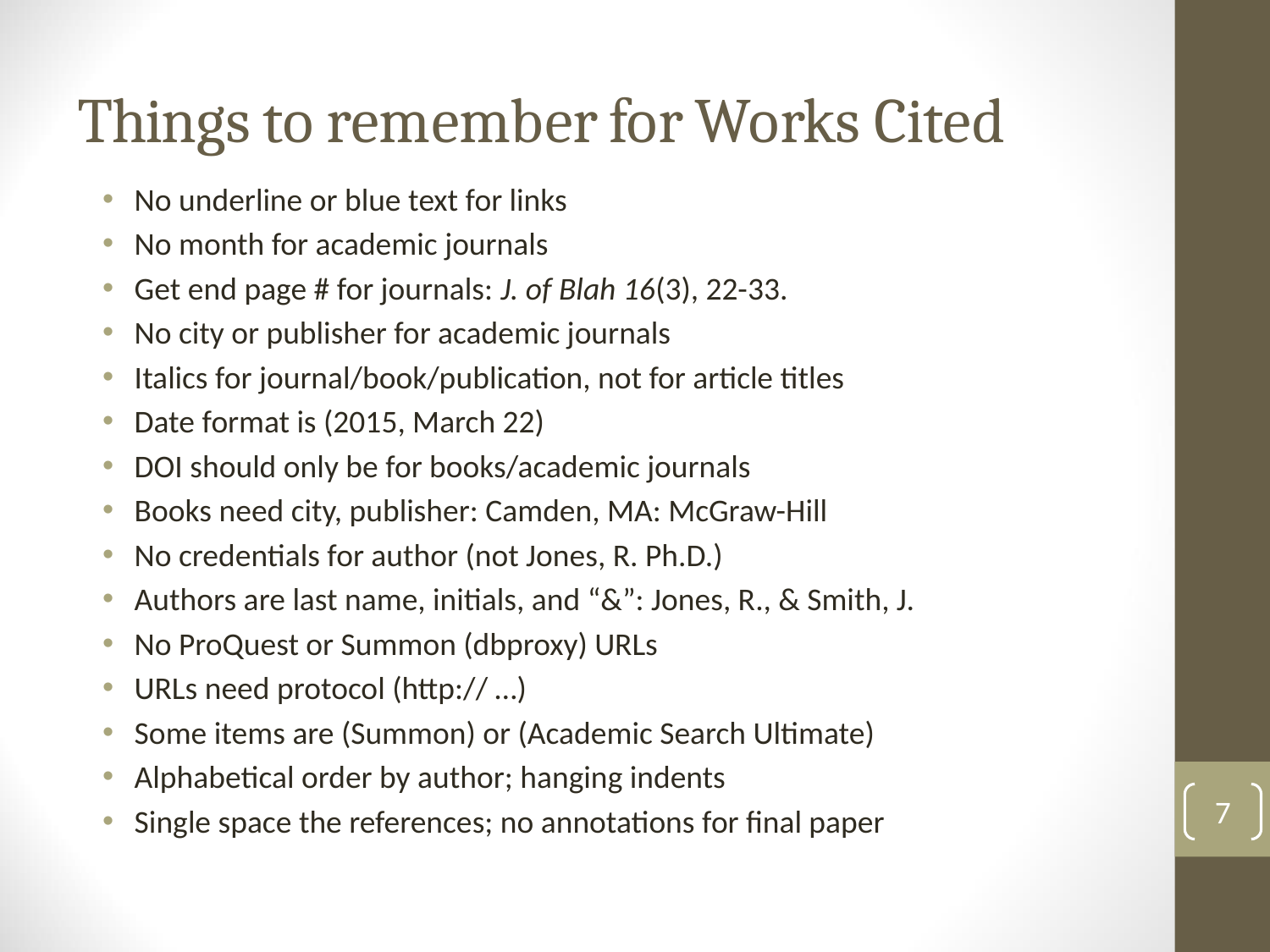

# Things to remember for Works Cited
No underline or blue text for links
No month for academic journals
Get end page # for journals: J. of Blah 16(3), 22-33.
No city or publisher for academic journals
Italics for journal/book/publication, not for article titles
Date format is (2015, March 22)
DOI should only be for books/academic journals
Books need city, publisher: Camden, MA: McGraw-Hill
No credentials for author (not Jones, R. Ph.D.)
Authors are last name, initials, and “&”: Jones, R., & Smith, J.
No ProQuest or Summon (dbproxy) URLs
URLs need protocol (http:// …)
Some items are (Summon) or (Academic Search Ultimate)
Alphabetical order by author; hanging indents
Single space the references; no annotations for final paper

7